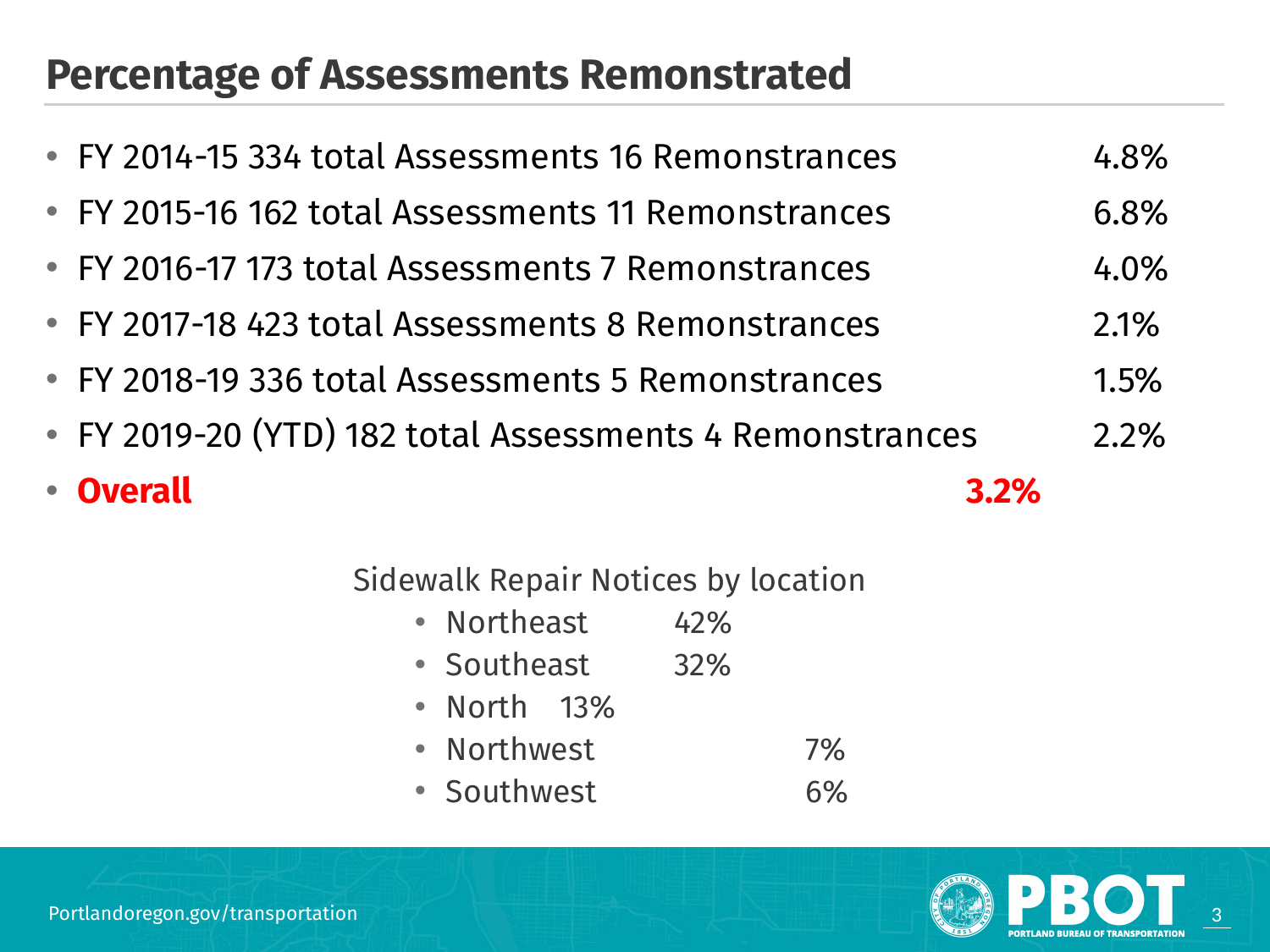

# Percentage of Assessments Remonstrated
FY 2014-15 334 total Assessments 16 Remonstrances		4.8%
FY 2015-16 162 total Assessments 11 Remonstrances		6.8%
FY 2016-17 173 total Assessments 7 Remonstrances		4.0%
FY 2017-18 423 total Assessments 8 Remonstrances		2.1%
FY 2018-19 336 total Assessments 5 Remonstrances 		1.5%
FY 2019-20 (YTD) 182 total Assessments 4 Remonstrances	2.2%
Overall							3.2%
Sidewalk Repair Notices by location
Northeast		42%
Southeast		32%
North		13%
Northwest	  	  7%
Southwest	 	  6%